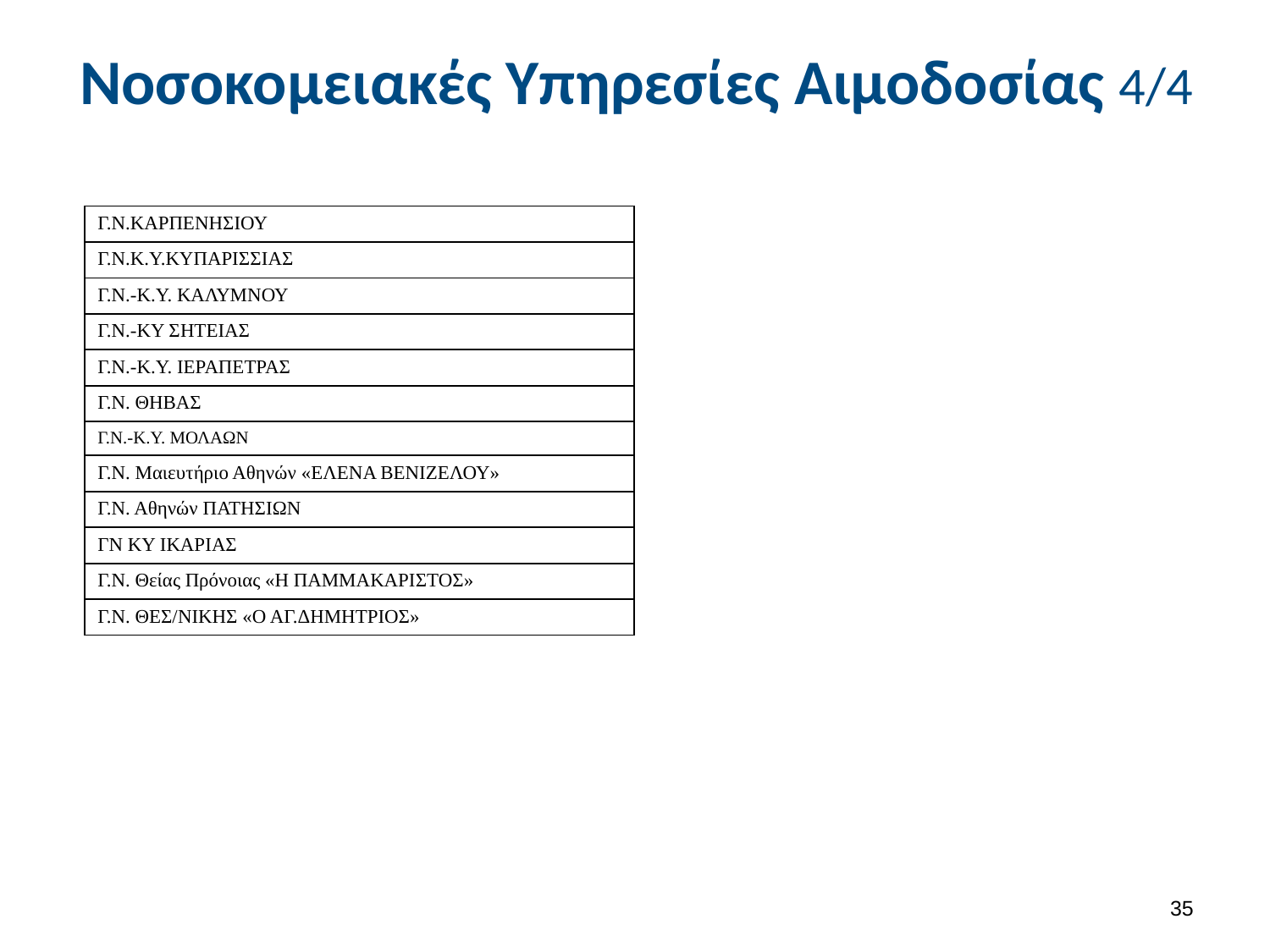

# Νοσοκομειακές Υπηρεσίες Αιμοδοσίας 4/4
| Γ.Ν.ΚΑΡΠΕΝΗΣΙΟΥ |
| --- |
| Γ.Ν.Κ.Υ.ΚΥΠΑΡΙΣΣΙΑΣ |
| Γ.Ν.‐Κ.Υ. ΚΑΛΥΜΝΟΥ |
| Γ.Ν.‐ΚΥ ΣΗΤΕΙΑΣ |
| Γ.Ν.‐Κ.Υ. ΙΕΡΑΠΕΤΡΑΣ |
| Γ.Ν. ΘΗΒΑΣ |
| Γ.Ν.‐Κ.Υ. ΜΟΛΑΩΝ |
| Γ.Ν. Μαιευτήριο Αθηνών «ΕΛΕΝΑ ΒΕΝΙΖΕΛΟΥ» |
| Γ.Ν. Αθηνών ΠΑΤΗΣΙΩΝ |
| ΓΝ ΚΥ ΙΚΑΡΙΑΣ |
| Γ.Ν. Θείας Πρόνοιας «Η ΠΑΜΜΑΚΑΡΙΣΤΟΣ» |
| Γ.Ν. ΘΕΣ/ΝΙΚΗΣ «Ο ΑΓ.ΔΗΜΗΤΡΙΟΣ» |
35